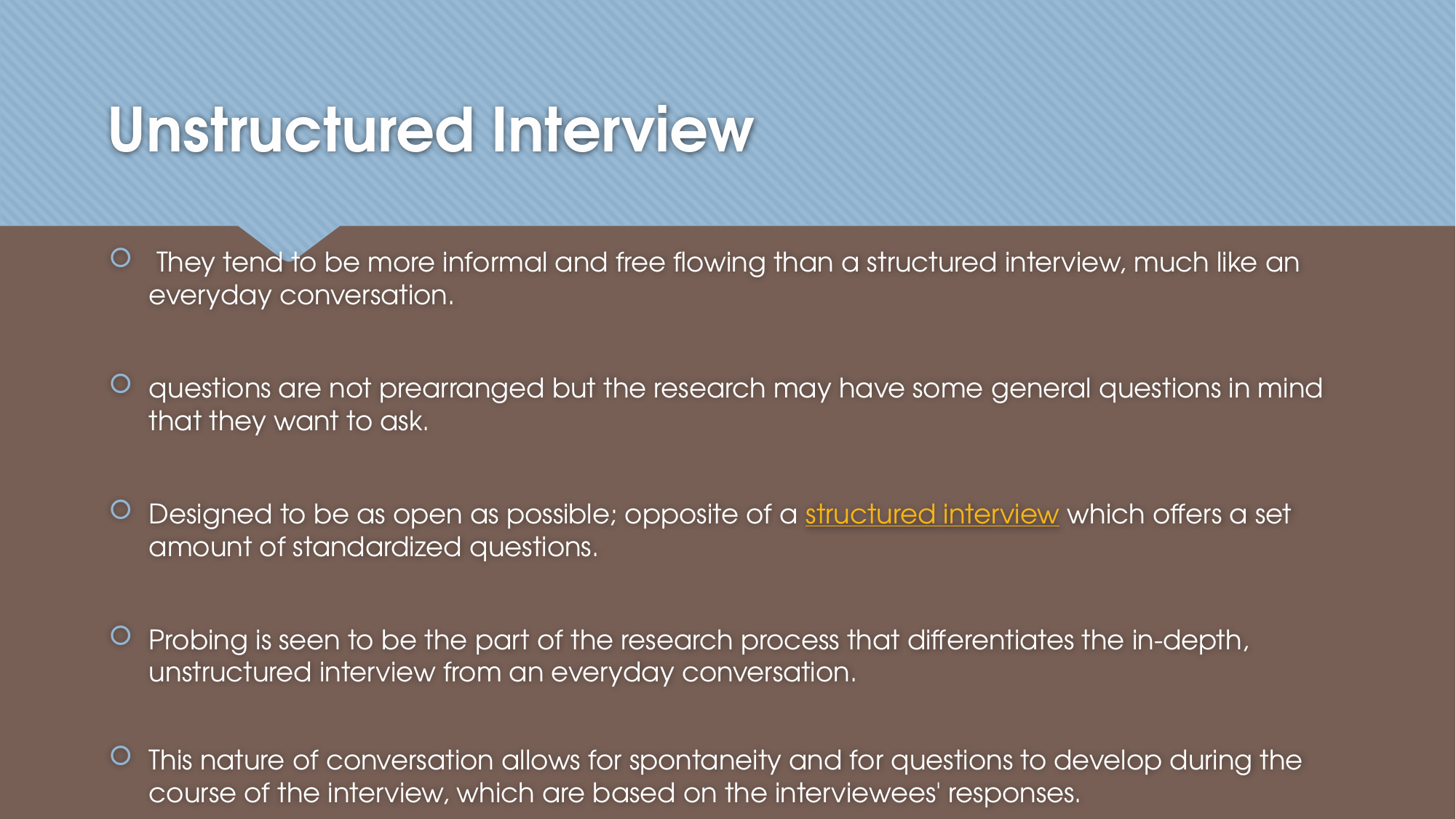

# Unstructured Interview
 They tend to be more informal and free flowing than a structured interview, much like an everyday conversation.

questions are not prearranged but the research may have some general questions in mind that they want to ask.

Designed to be as open as possible; opposite of a structured interview which offers a set amount of standardized questions.

Probing is seen to be the part of the research process that differentiates the in-depth, unstructured interview from an everyday conversation.

This nature of conversation allows for spontaneity and for questions to develop during the course of the interview, which are based on the interviewees' responses.